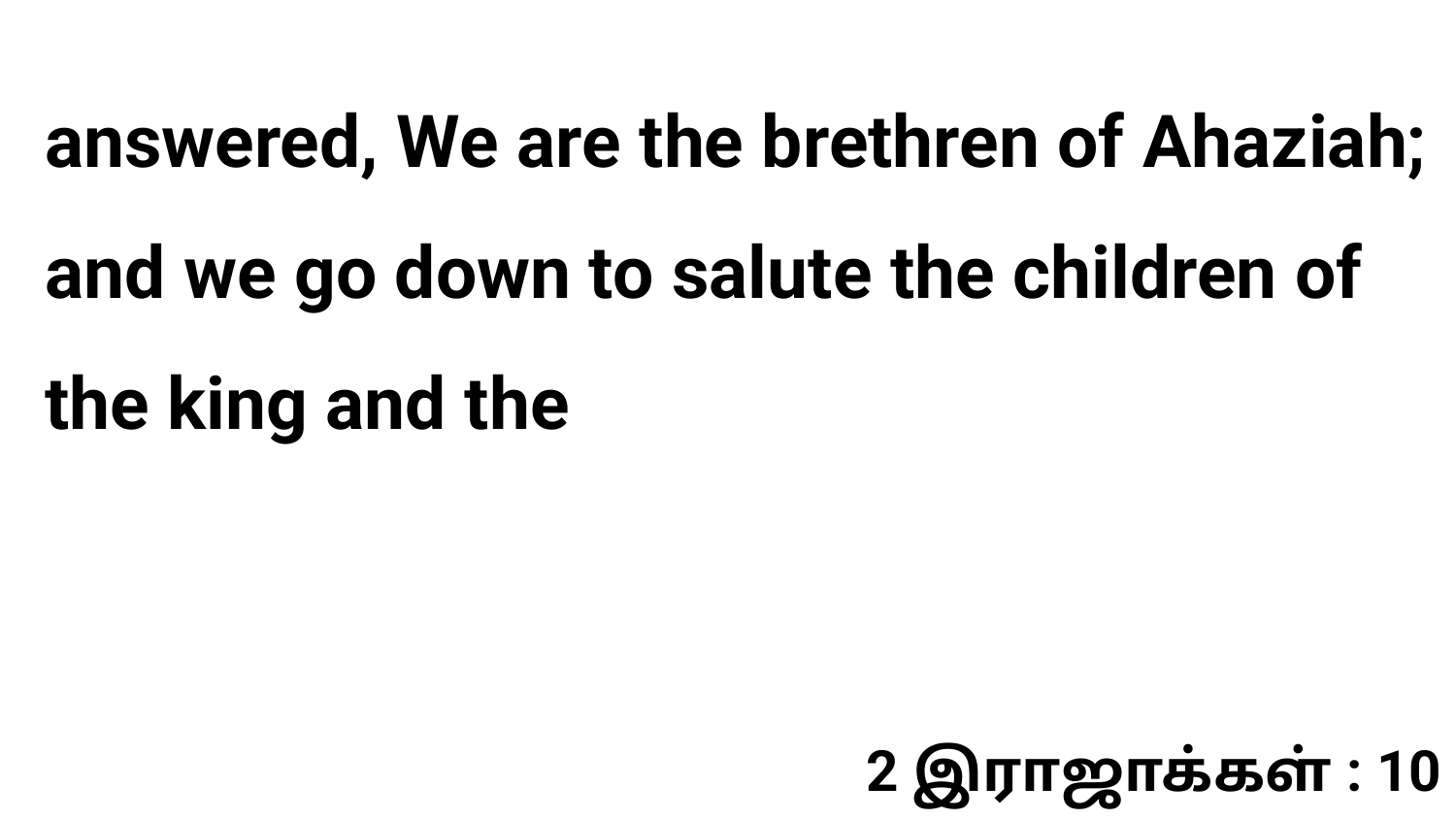

answered, We are the brethren of Ahaziah; and we go down to salute the children of the king and the
2 இராஜாக்கள் : 10